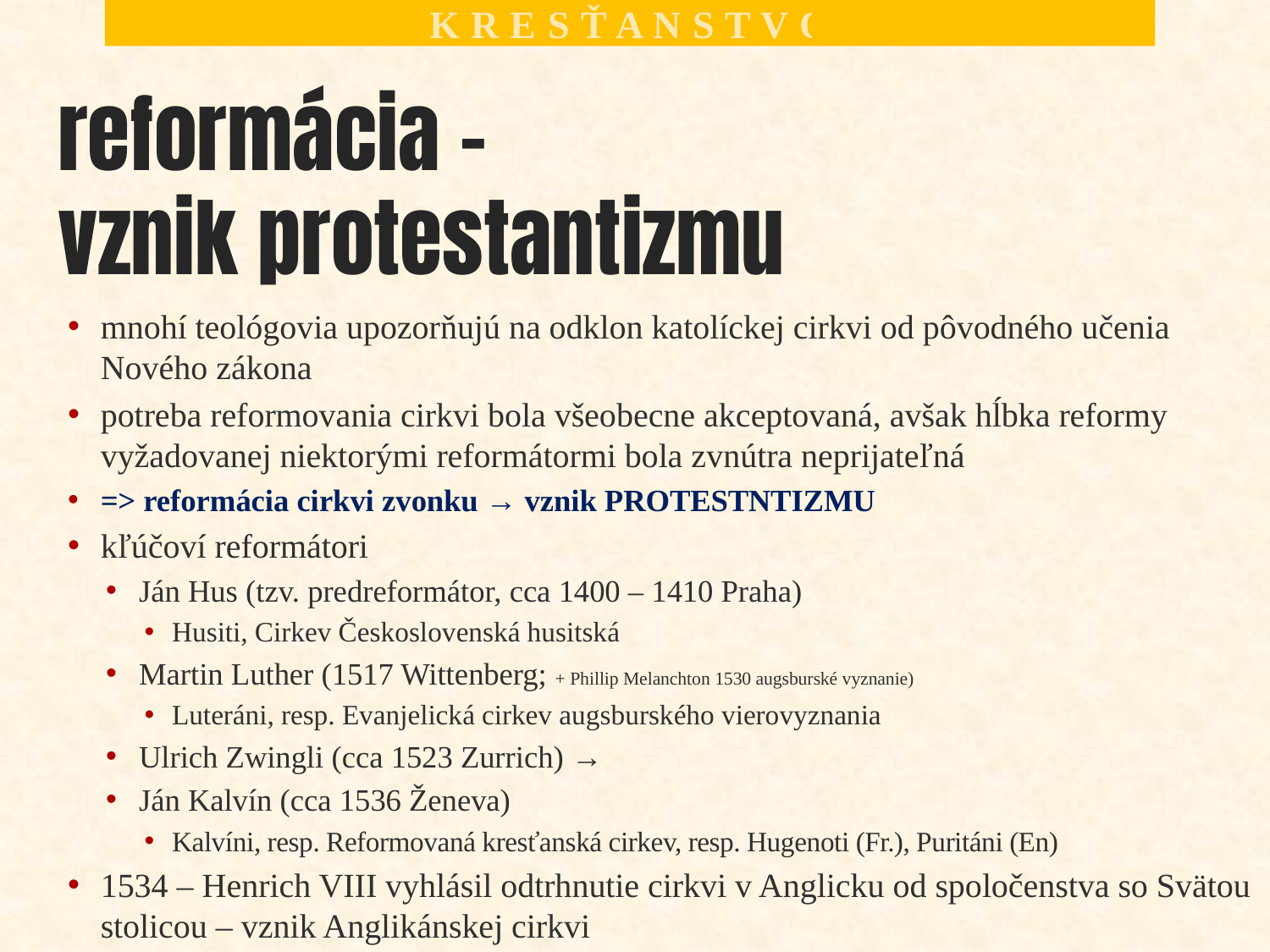

K R E S Ť A N S T V O
# reformácia – vznik protestantizmu
mnohí teológovia upozorňujú na odklon katolíckej cirkvi od pôvodného učenia Nového zákona
potreba reformovania cirkvi bola všeobecne akceptovaná, avšak hĺbka reformy vyžadovanej niektorými reformátormi bola zvnútra neprijateľná
=> reformácia cirkvi zvonku → vznik PROTESTNTIZMU
kľúčoví reformátori
Ján Hus (tzv. predreformátor, cca 1400 – 1410 Praha)
Husiti, Cirkev Československá husitská
Martin Luther (1517 Wittenberg; + Phillip Melanchton 1530 augsburské vyznanie)
Luteráni, resp. Evanjelická cirkev augsburského vierovyznania
Ulrich Zwingli (cca 1523 Zurrich) →
Ján Kalvín (cca 1536 Ženeva)
Kalvíni, resp. Reformovaná kresťanská cirkev, resp. Hugenoti (Fr.), Puritáni (En)
1534 – Henrich VIII vyhlásil odtrhnutie cirkvi v Anglicku od spoločenstva so Svätou stolicou – vznik Anglikánskej cirkvi